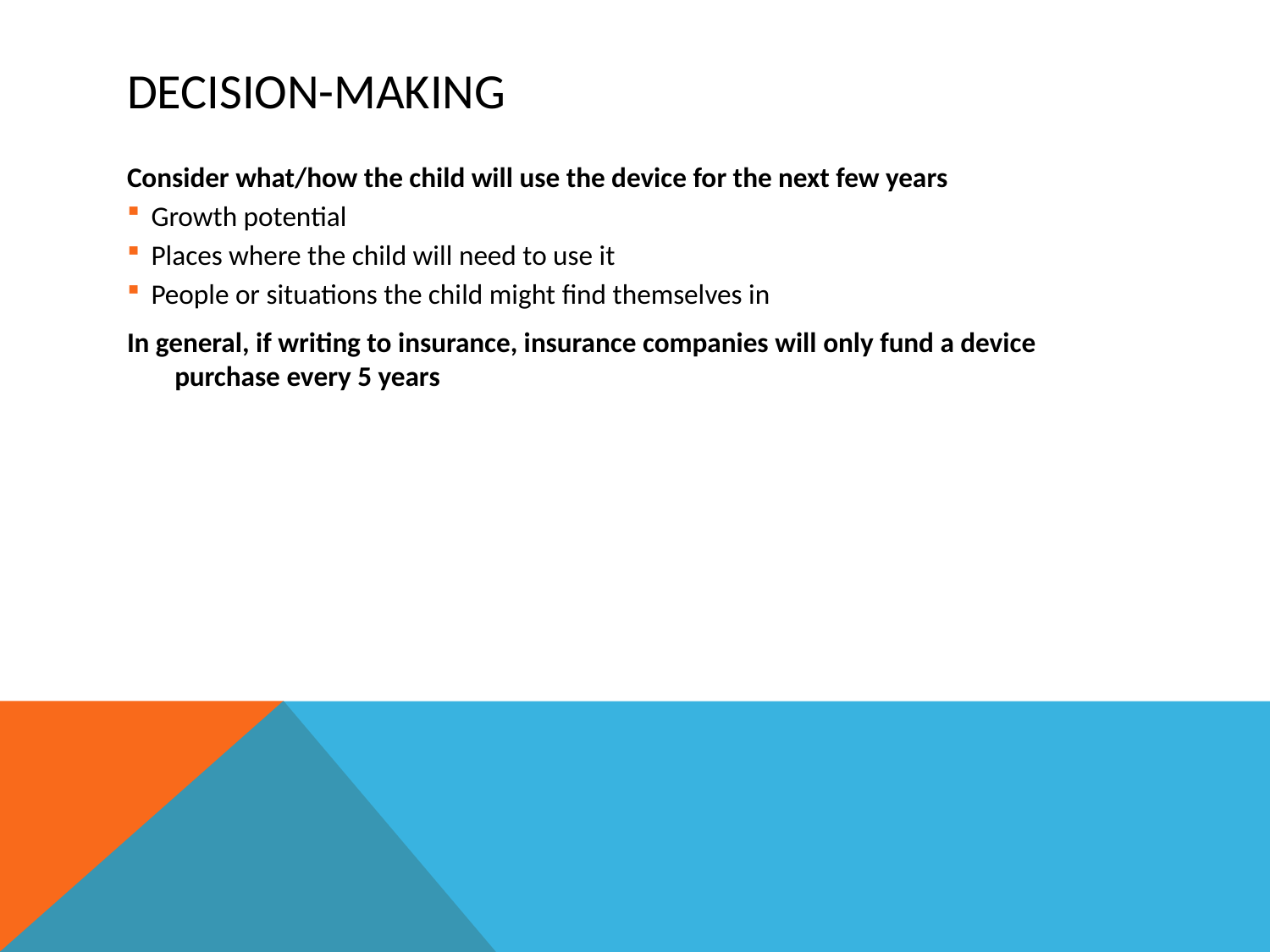

# Decision-making
Consider what/how the child will use the device for the next few years
Growth potential
Places where the child will need to use it
People or situations the child might find themselves in
In general, if writing to insurance, insurance companies will only fund a device purchase every 5 years